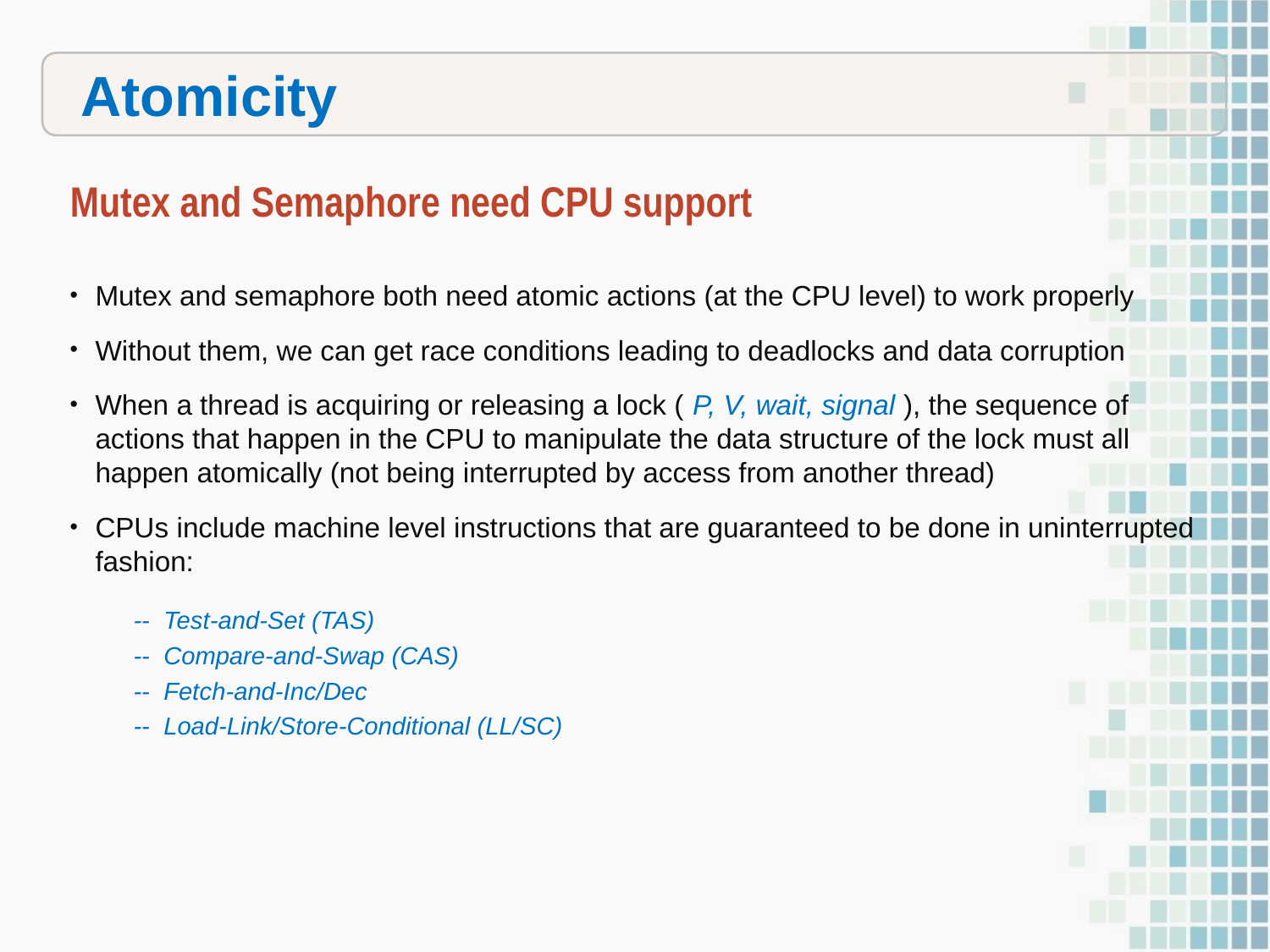

Atomicity

Mutex and Semaphore need CPU support
Mutex and semaphore both need atomic actions (at the CPU level) to work properly
Without them, we can get race conditions leading to deadlocks and data corruption
When a thread is acquiring or releasing a lock ( P, V, wait, signal ), the sequence of actions that happen in the CPU to manipulate the data structure of the lock must all happen atomically (not being interrupted by access from another thread)
CPUs include machine level instructions that are guaranteed to be done in uninterrupted fashion:
--  Test-and-Set (TAS)
--  Compare-and-Swap (CAS)
--  Fetch-and-Inc/Dec
--  Load-Link/Store-Conditional (LL/SC)